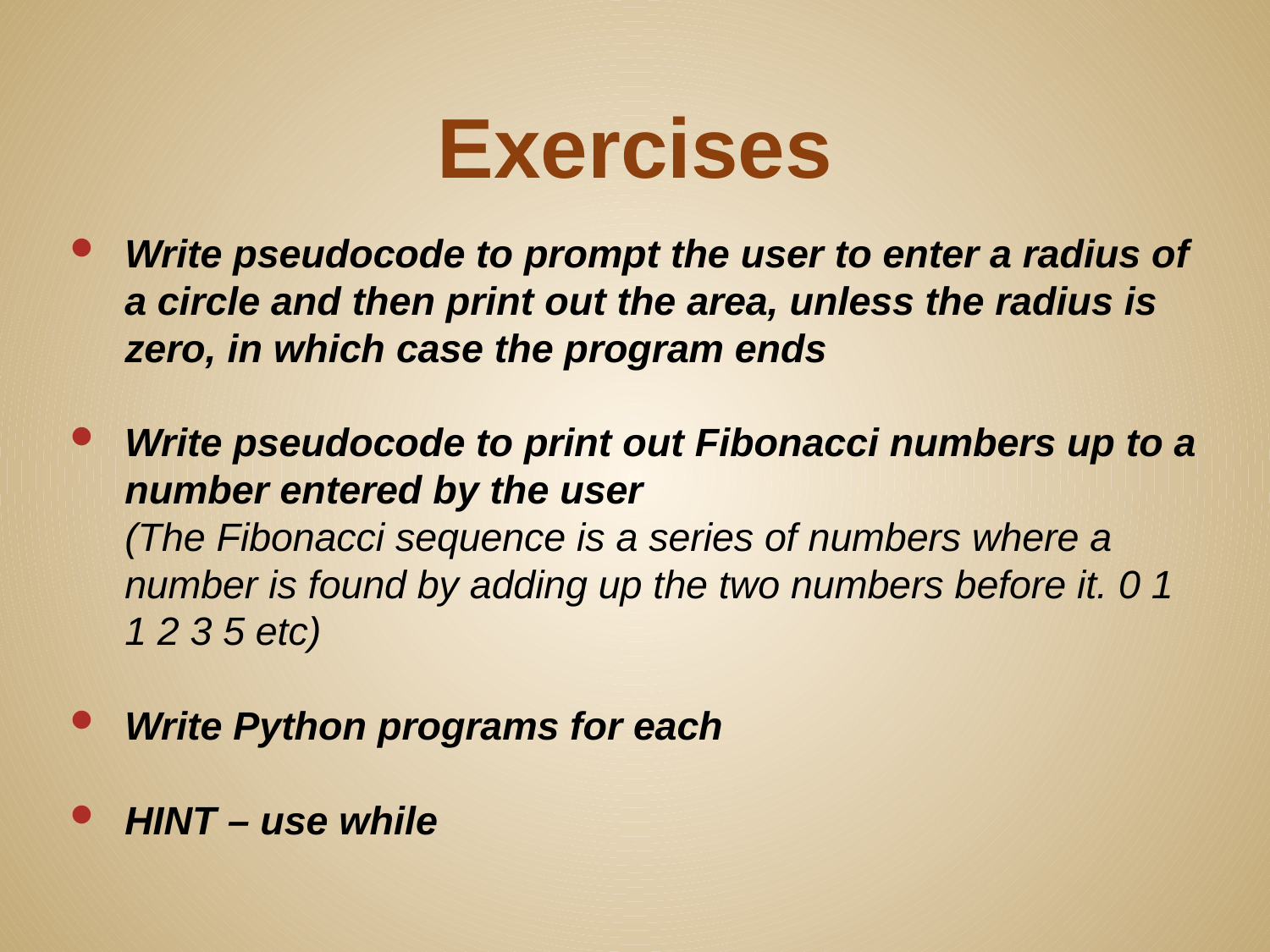

# Exercises
Write pseudocode to prompt the user to enter a radius of a circle and then print out the area, unless the radius is zero, in which case the program ends
Write pseudocode to print out Fibonacci numbers up to a number entered by the user
(The Fibonacci sequence is a series of numbers where a number is found by adding up the two numbers before it. 0 1 1 2 3 5 etc)
Write Python programs for each

HINT – use while